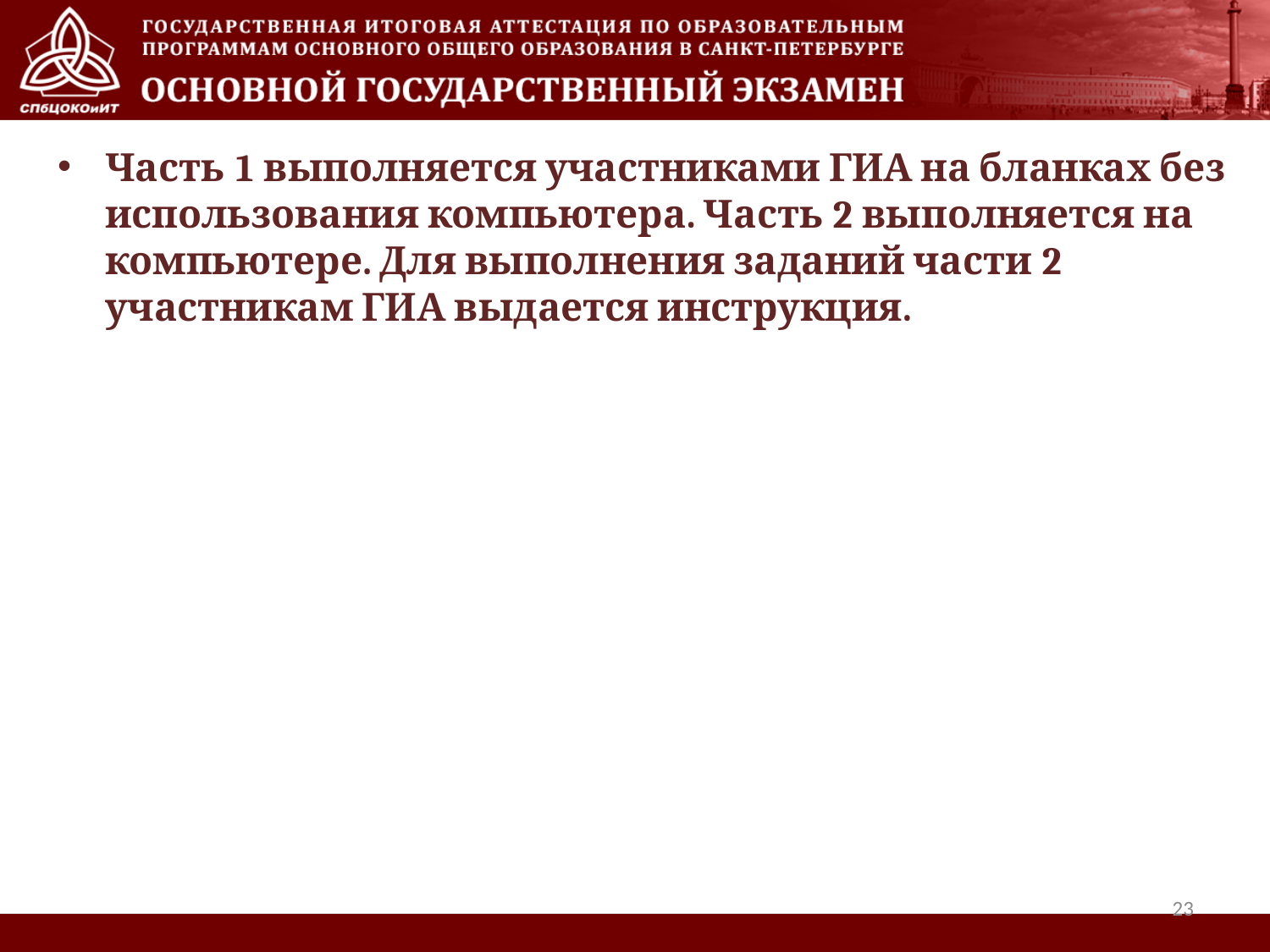

Часть 1 выполняется участниками ГИА на бланках без использования компьютера. Часть 2 выполняется на компьютере. Для выполнения заданий части 2 участникам ГИА выдается инструкция.
23